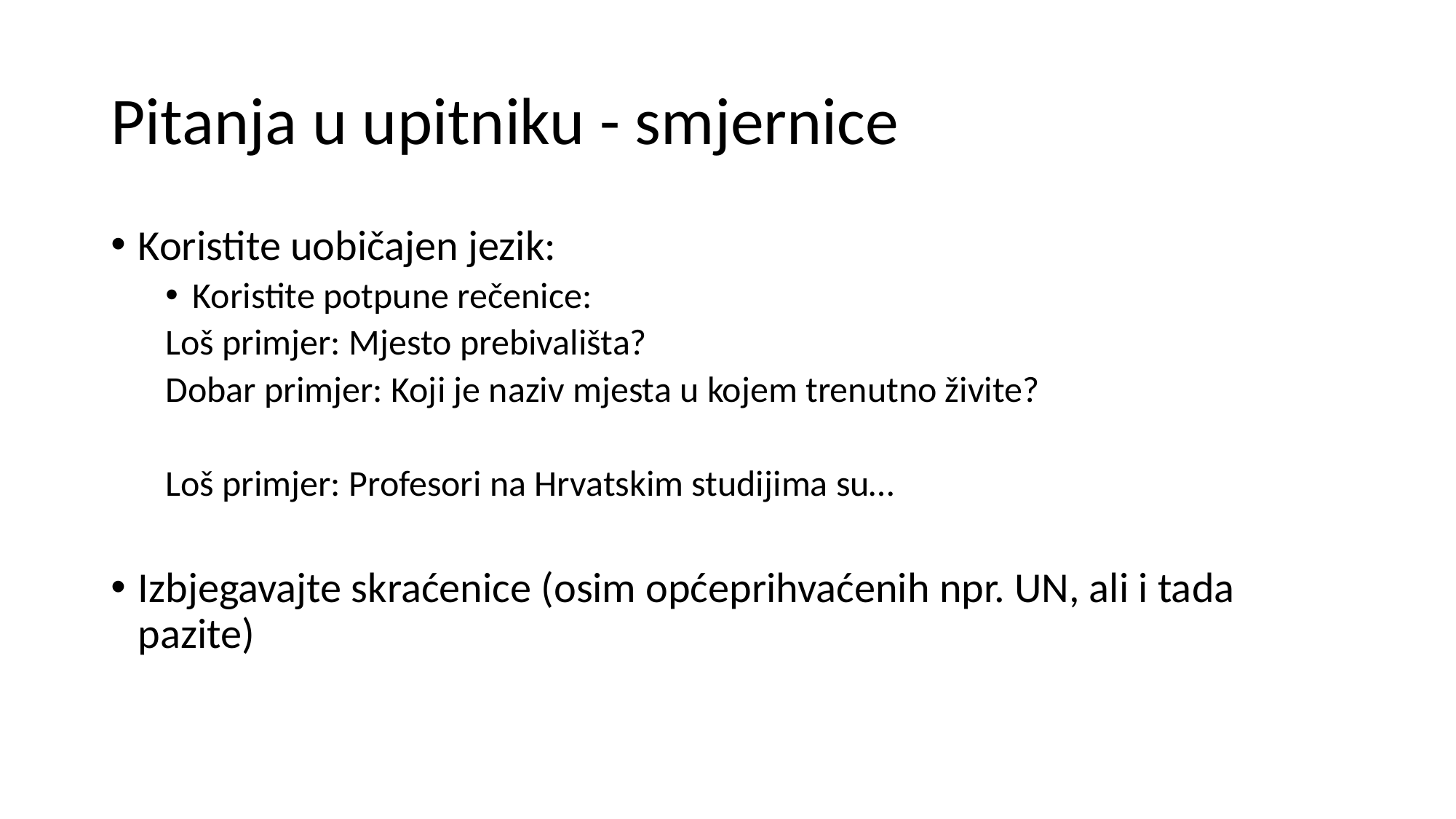

# Pitanja u upitniku - smjernice
Koristite uobičajen jezik:
Koristite potpune rečenice:
Loš primjer: Mjesto prebivališta?
Dobar primjer: Koji je naziv mjesta u kojem trenutno živite?

Loš primjer: Profesori na Hrvatskim studijima su…

Izbjegavajte skraćenice (osim općeprihvaćenih npr. UN, ali i tada pazite)